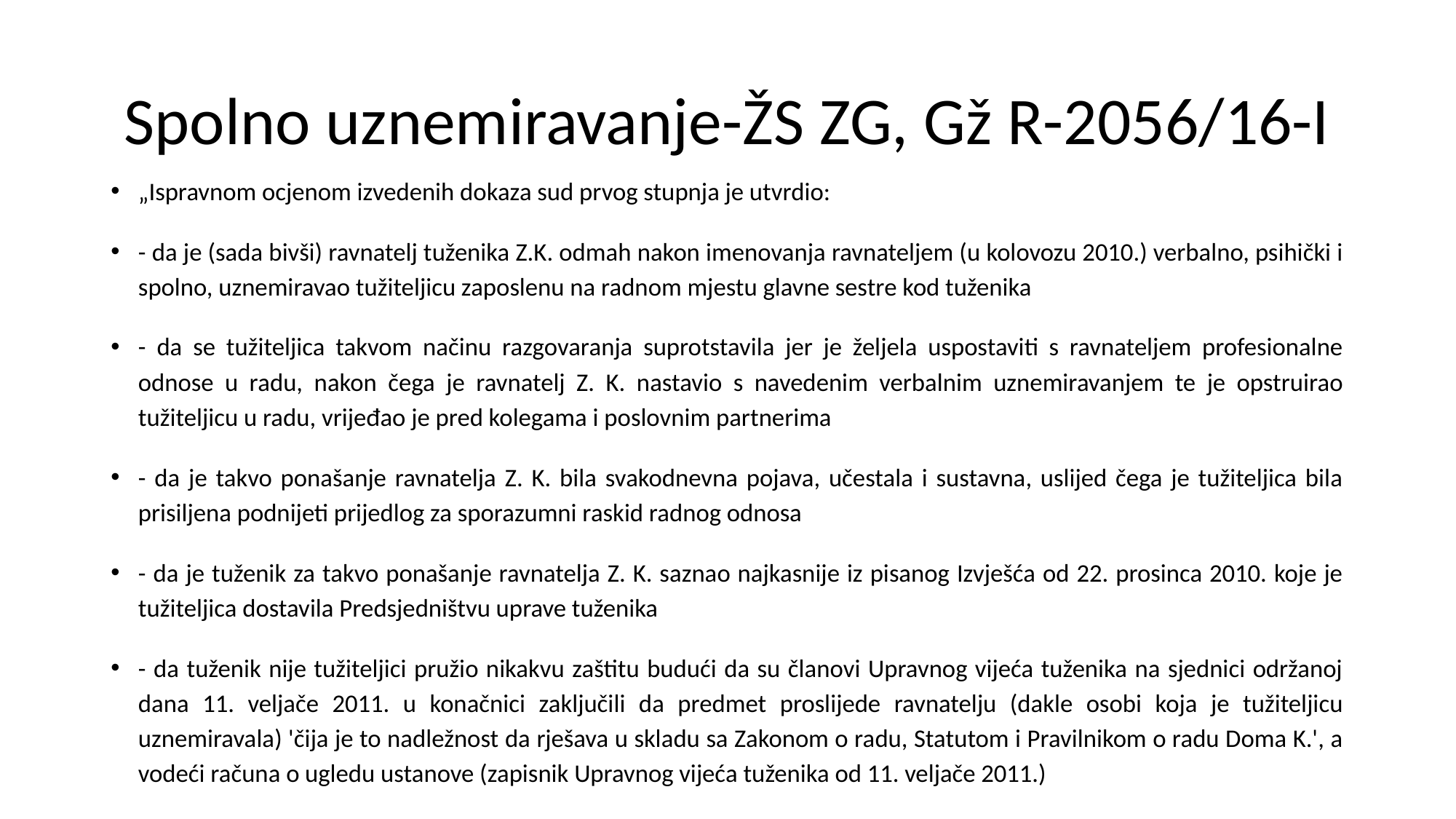

# Spolno uznemiravanje-ŽS ZG, Gž R-2056/16-I
„Ispravnom ocjenom izvedenih dokaza sud prvog stupnja je utvrdio:
- da je (sada bivši) ravnatelj tuženika Z.K. odmah nakon imenovanja ravnateljem (u kolovozu 2010.) verbalno, psihički i spolno, uznemiravao tužiteljicu zaposlenu na radnom mjestu glavne sestre kod tuženika
- da se tužiteljica takvom načinu razgovaranja suprotstavila jer je željela uspostaviti s ravnateljem profesionalne odnose u radu, nakon čega je ravnatelj Z. K. nastavio s navedenim verbalnim uznemiravanjem te je opstruirao tužiteljicu u radu, vrijeđao je pred kolegama i poslovnim partnerima
- da je takvo ponašanje ravnatelja Z. K. bila svakodnevna pojava, učestala i sustavna, uslijed čega je tužiteljica bila prisiljena podnijeti prijedlog za sporazumni raskid radnog odnosa
- da je tuženik za takvo ponašanje ravnatelja Z. K. saznao najkasnije iz pisanog Izvješća od 22. prosinca 2010. koje je tužiteljica dostavila Predsjedništvu uprave tuženika
- da tuženik nije tužiteljici pružio nikakvu zaštitu budući da su članovi Upravnog vijeća tuženika na sjednici održanoj dana 11. veljače 2011. u konačnici zaključili da predmet proslijede ravnatelju (dakle osobi koja je tužiteljicu uznemiravala) 'čija je to nadležnost da rješava u skladu sa Zakonom o radu, Statutom i Pravilnikom o radu Doma K.', a vodeći računa o ugledu ustanove (zapisnik Upravnog vijeća tuženika od 11. veljače 2011.)